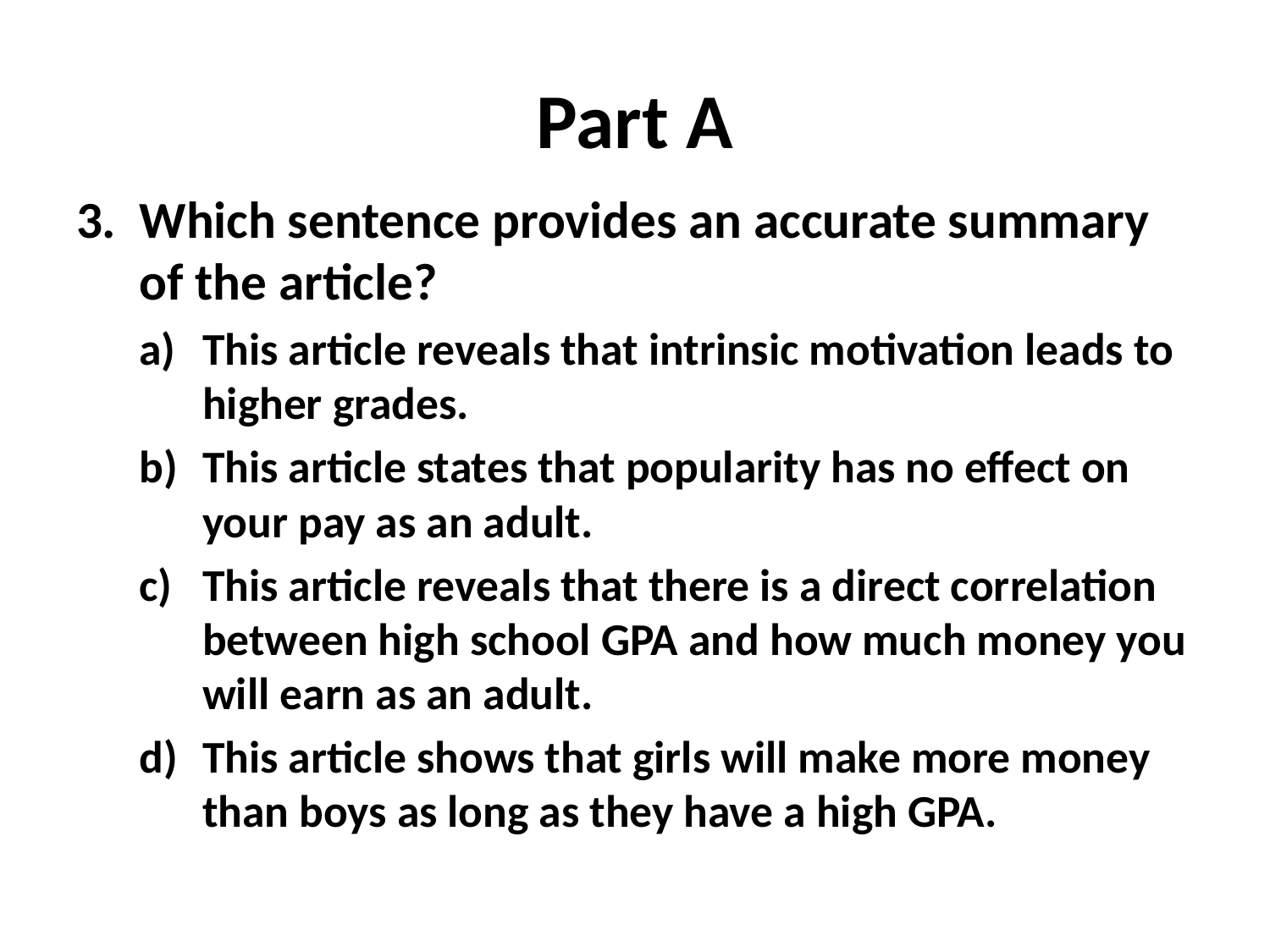

# Part A
Which sentence provides an accurate summary of the article?
This article reveals that intrinsic motivation leads to higher grades.
This article states that popularity has no effect on your pay as an adult.
This article reveals that there is a direct correlation between high school GPA and how much money you will earn as an adult.
This article shows that girls will make more money than boys as long as they have a high GPA.